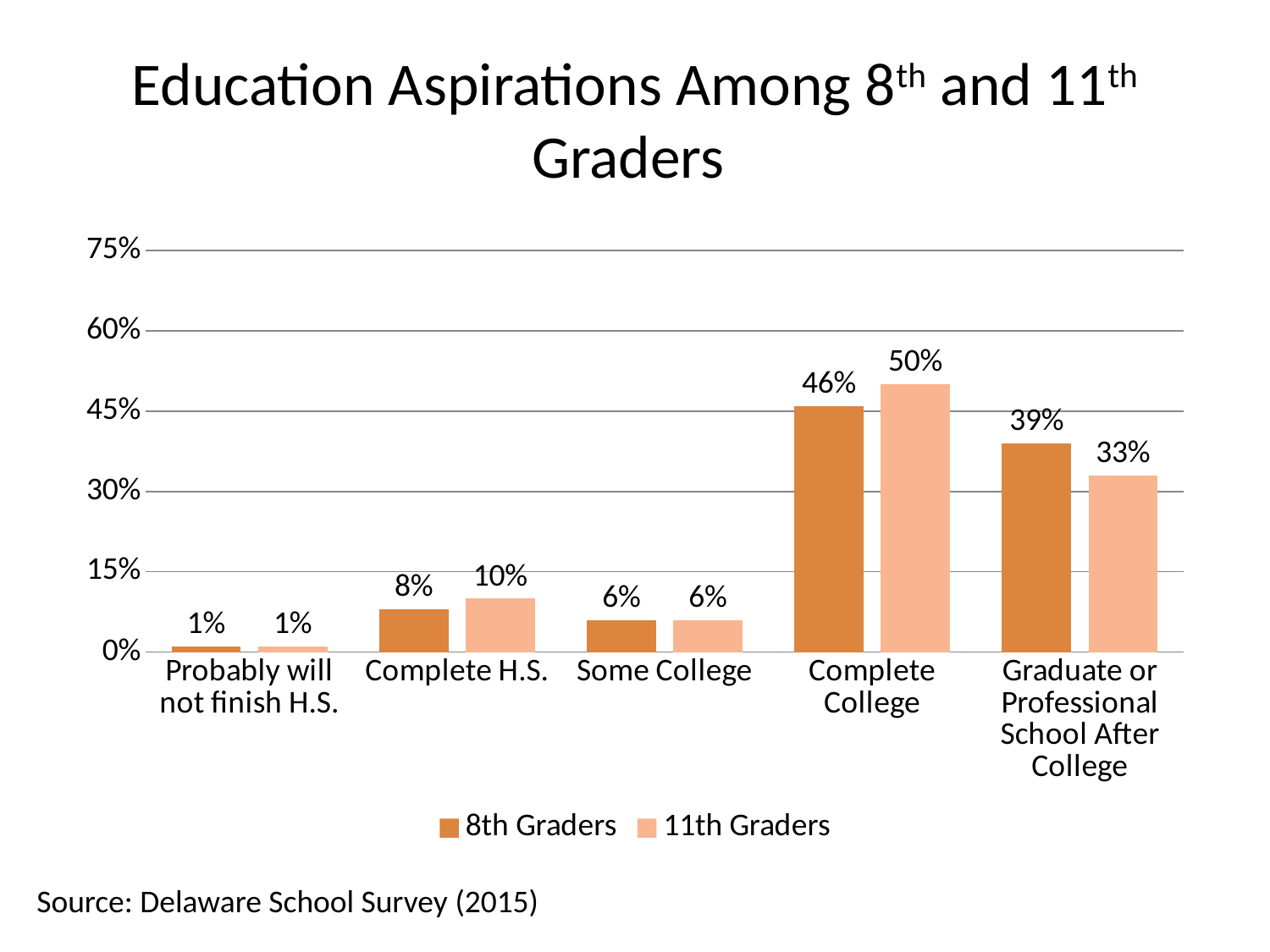

# Education Aspirations Among 8th and 11th Graders

### Chart

| Category | 8th Graders | 11th Graders |
|---|---|---|
| Probably will not finish H.S. | 0.01 | 0.01 |
| Complete H.S. | 0.08 | 0.1 |
| Some College | 0.06 | 0.06 |
| Complete College | 0.46 | 0.5 |
| Graduate or Professional School After College | 0.39 | 0.33 |
Source: Delaware School Survey (2015)